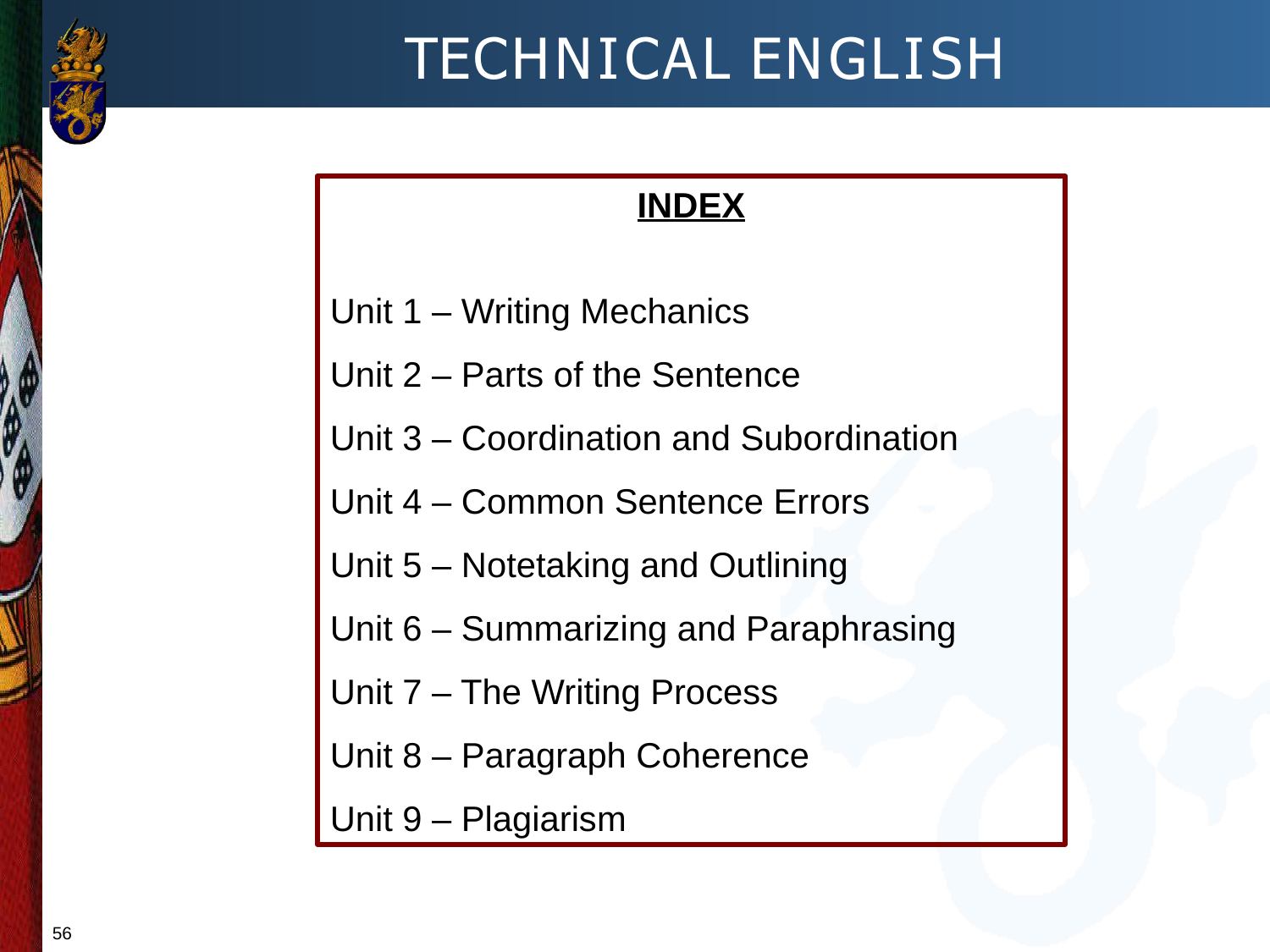

TECHNICAL ENGLISH
INDEX

Unit 1 – Writing Mechanics
Unit 2 – Parts of the Sentence
Unit 3 – Coordination and Subordination
Unit 4 – Common Sentence Errors
Unit 5 – Notetaking and Outlining
Unit 6 – Summarizing and Paraphrasing
Unit 7 – The Writing Process
Unit 8 – Paragraph Coherence
Unit 9 – Plagiarism